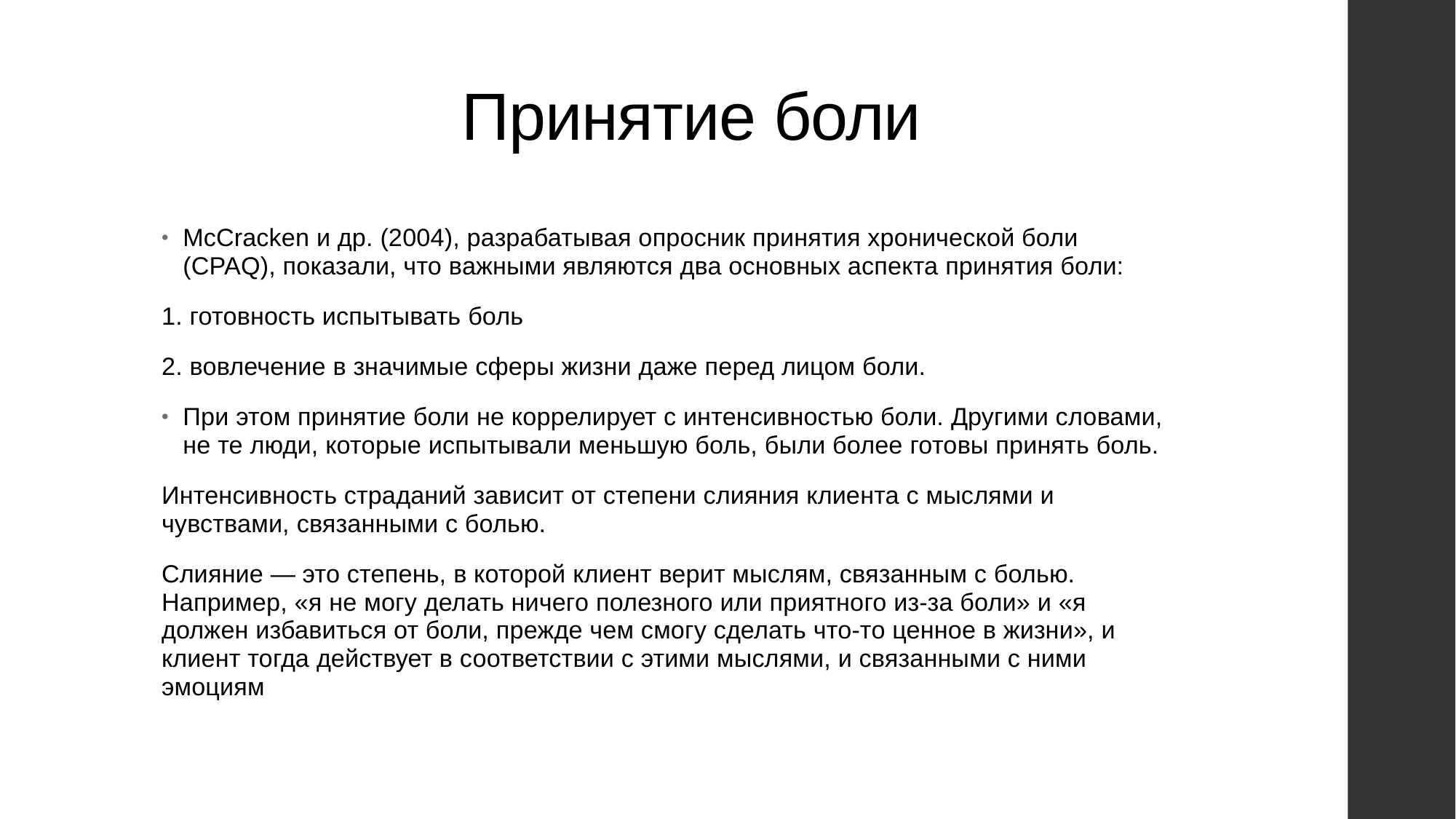

# Принятие боли
McCracken и др. (2004), разрабатывая опросник принятия хронической боли (CPAQ), показали, что важными являются два основных аспекта принятия боли:
1. готовность испытывать боль
2. вовлечение в значимые сферы жизни даже перед лицом боли.
При этом принятие боли не коррелирует с интенсивностью боли. Другими словами, не те люди, которые испытывали меньшую боль, были более готовы принять боль.
Интенсивность страданий зависит от степени слияния клиента с мыслями и чувствами, связанными с болью.
Слияние — это степень, в которой клиент верит мыслям, связанным с болью. Например, «я не могу делать ничего полезного или приятного из-за боли» и «я должен избавиться от боли, прежде чем смогу сделать что-то ценное в жизни», и клиент тогда действует в соответствии с этими мыслями, и связанными с ними эмоциям